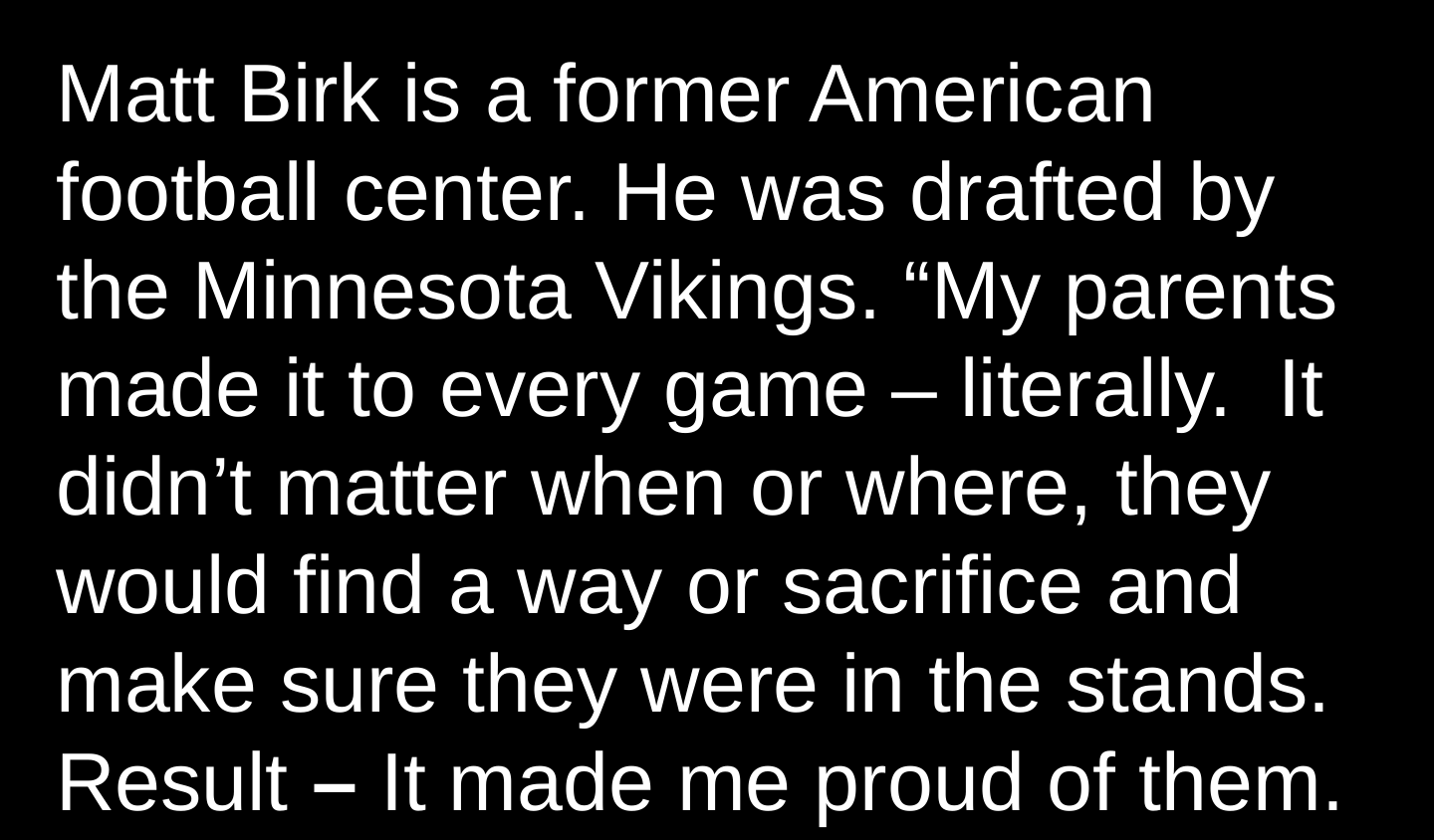

Matt Birk is a former American football center. He was drafted by the Minnesota Vikings. “My parents made it to every game – literally.  It didn’t matter when or where, they would find a way or sacrifice and make sure they were in the stands. Result – It made me proud of them.